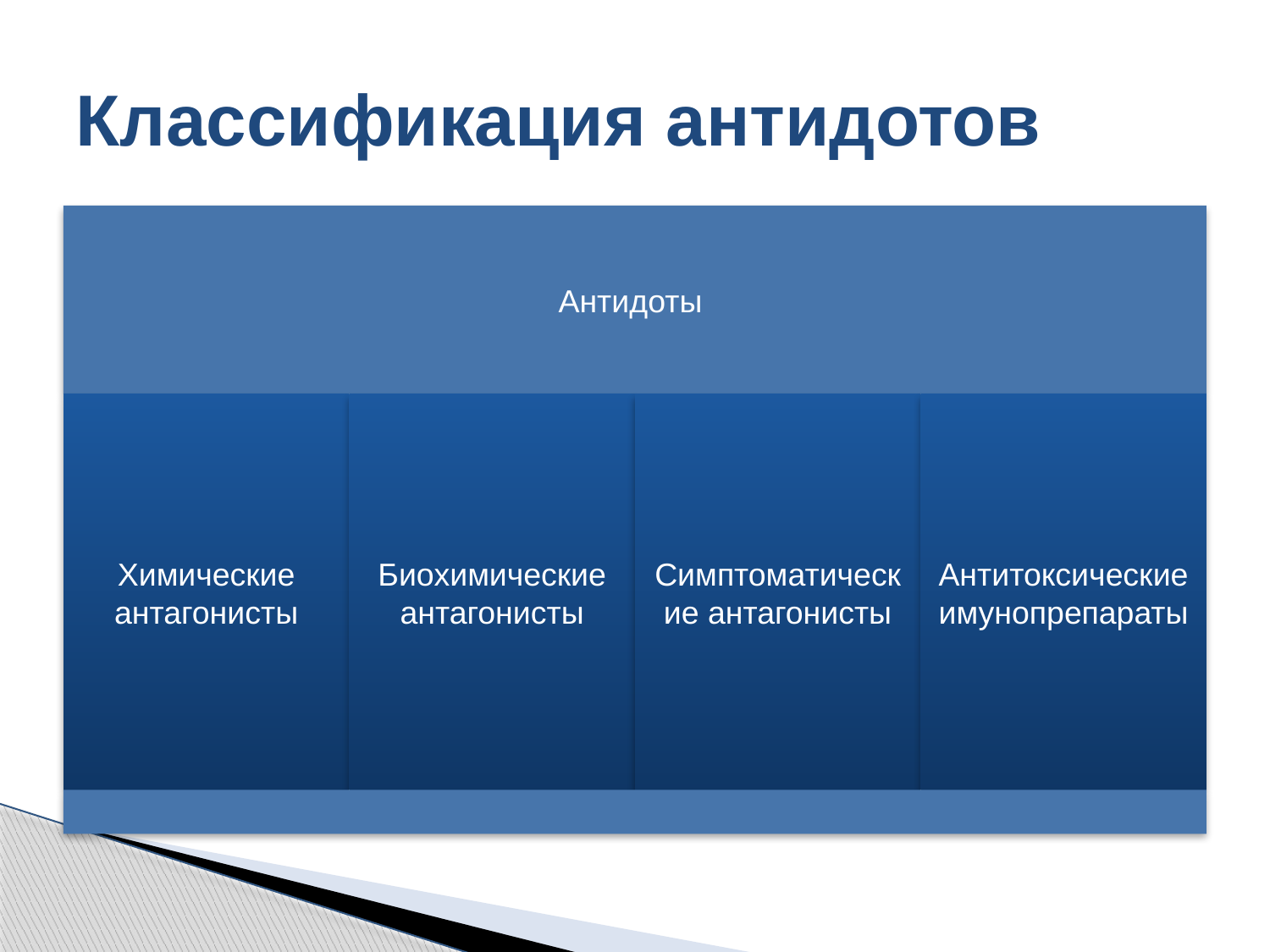

# Классификация антидотов
Антидоты
Химические антагонисты
Биохимические антагонисты
Симптоматические антагонисты
Антитоксические имунопрепараты